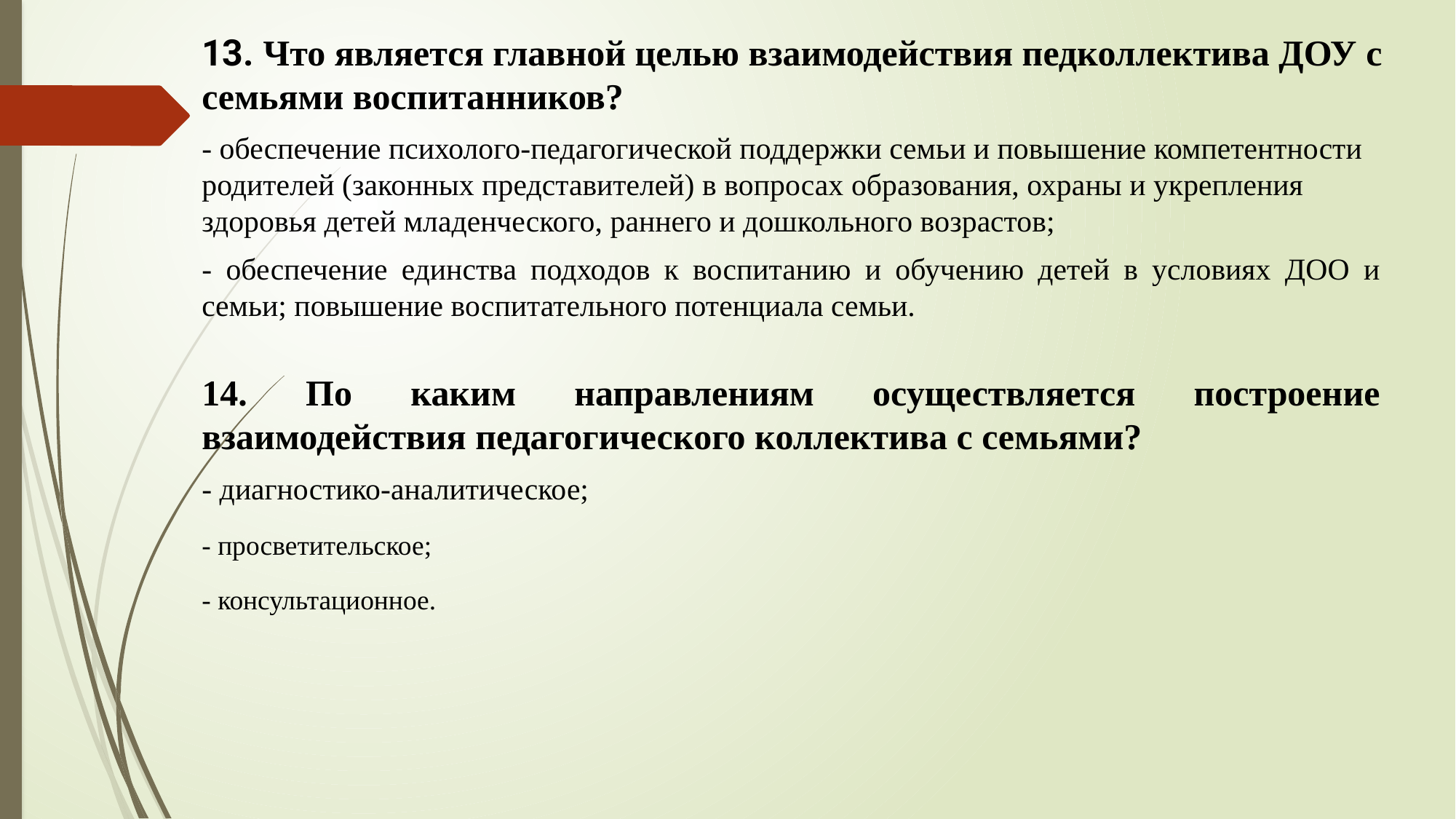

13. Что является главной целью взаимодействия педколлектива ДОУ с семьями воспитанников?
- обеспечение психолого-педагогической поддержки семьи и повышение компетентности родителей (законных представителей) в вопросах образования, охраны и укрепления здоровья детей младенческого, раннего и дошкольного возрастов;
- обеспечение единства подходов к воспитанию и обучению детей в условиях ДОО и семьи; повышение воспитательного потенциала семьи.
14. По каким направлениям осуществляется построение взаимодействия педагогического коллектива с семьями?
- диагностико-аналитическое;
- просветительское;
- консультационное.